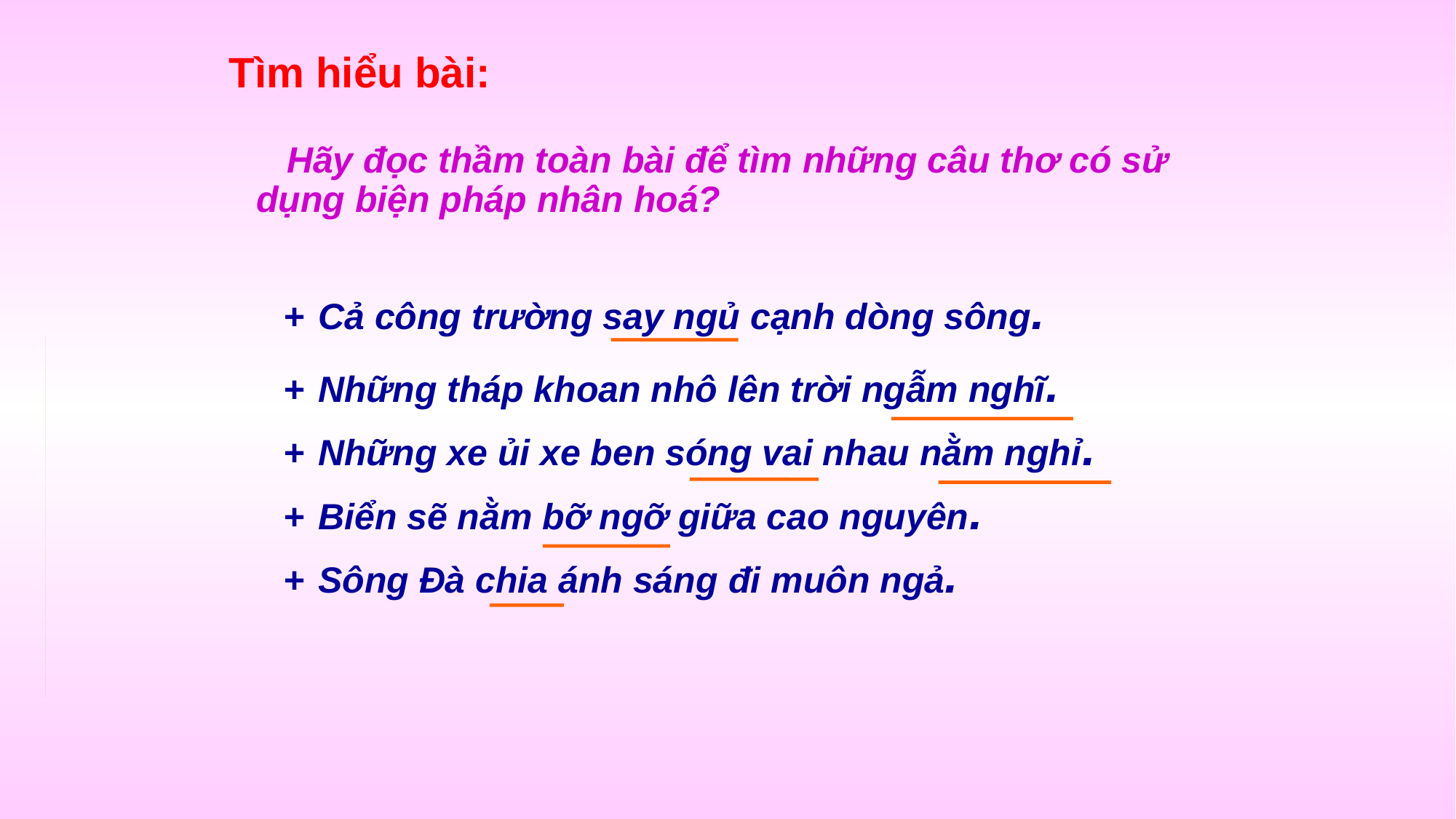

Tìm hiểu bài:
   Hãy đọc thầm toàn bài để tìm những câu thơ có sử dụng biện pháp nhân hoá?
+ Cả công trường say ngủ cạnh dòng sông.

+ Những tháp khoan nhô lên trời ngẫm nghĩ.
+ Những xe ủi xe ben sóng vai nhau nằm nghỉ.

+ Biển sẽ nằm bỡ ngỡ giữa cao nguyên.

+ Sông Đà chia ánh sáng đi muôn ngả.